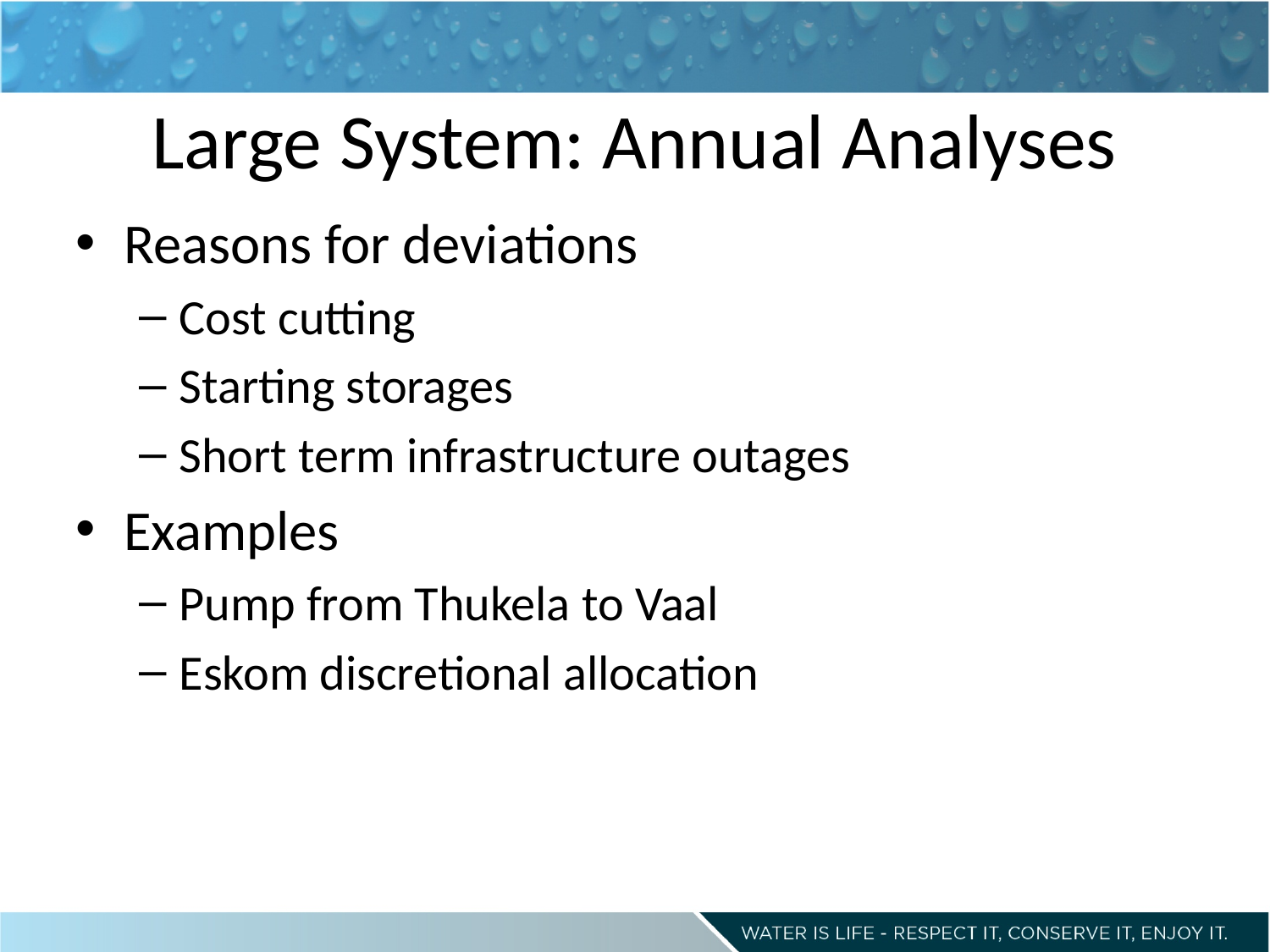

# Large System: Annual Analyses
Reasons for deviations
Cost cutting
Starting storages
Short term infrastructure outages
Examples
Pump from Thukela to Vaal
Eskom discretional allocation